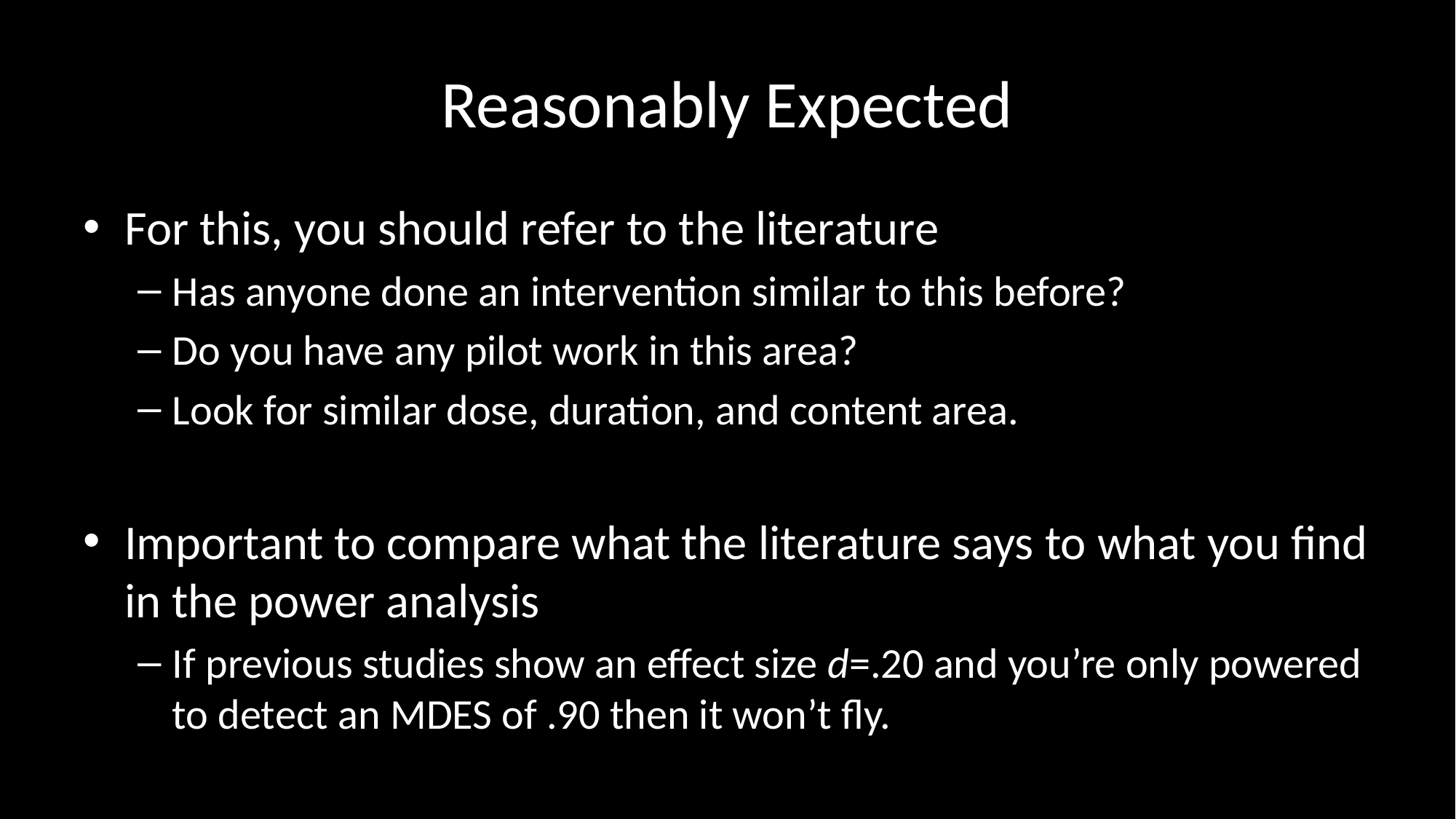

# Reasonably Expected
For this, you should refer to the literature
Has anyone done an intervention similar to this before?
Do you have any pilot work in this area?
Look for similar dose, duration, and content area.

Important to compare what the literature says to what you find in the power analysis
If previous studies show an effect size d=.20 and you’re only powered to detect an MDES of .90 then it won’t fly.